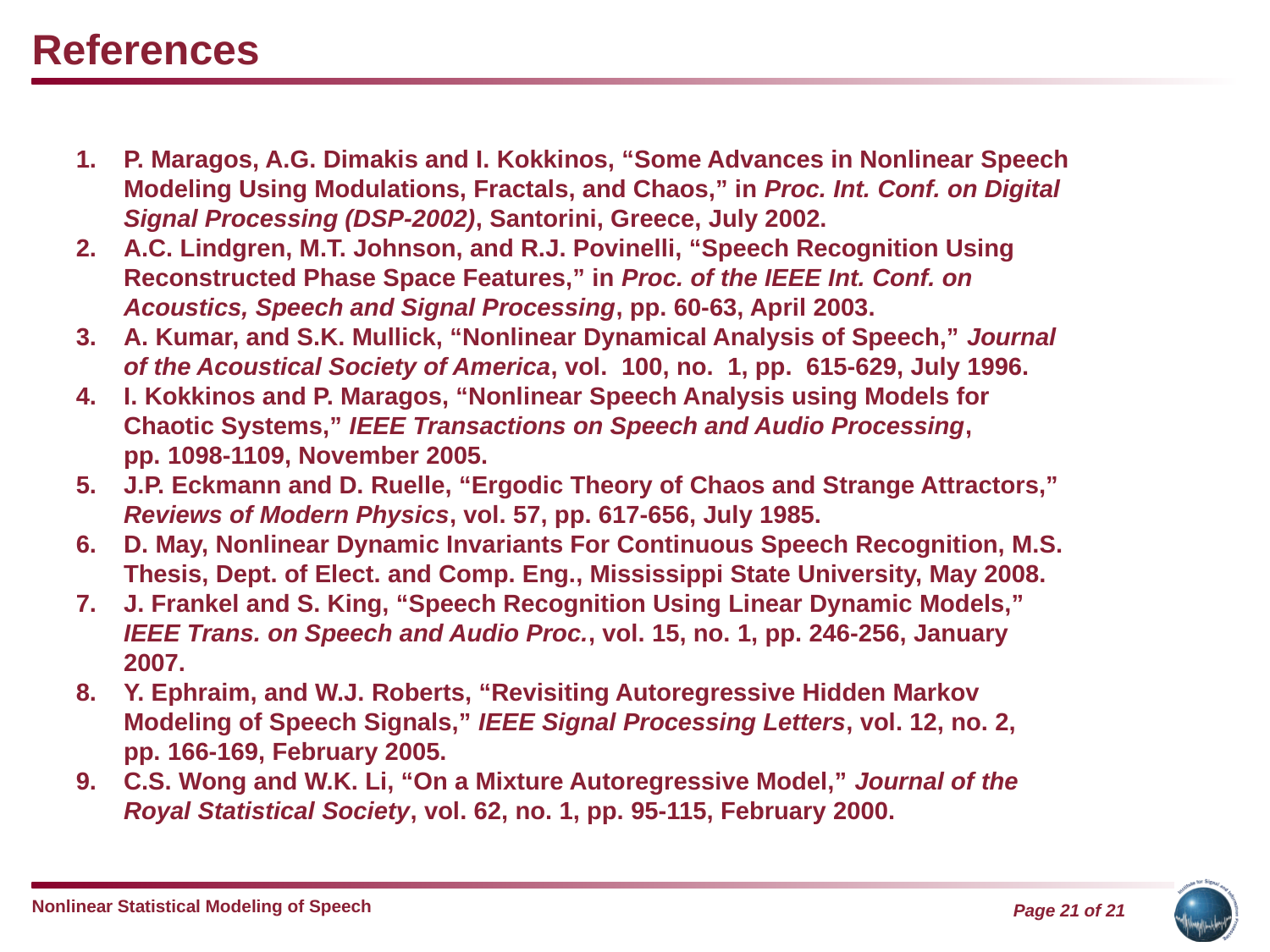

References
P. Maragos, A.G. Dimakis and I. Kokkinos, “Some Advances in Nonlinear Speech Modeling Using Modulations, Fractals, and Chaos,” in Proc. Int. Conf. on Digital Signal Processing (DSP-2002), Santorini, Greece, July 2002.
A.C. Lindgren, M.T. Johnson, and R.J. Povinelli, “Speech Recognition Using Reconstructed Phase Space Features,” in Proc. of the IEEE Int. Conf. on Acoustics, Speech and Signal Processing, pp. 60-63, April 2003.
A. Kumar, and S.K. Mullick, “Nonlinear Dynamical Analysis of Speech,” Journal of the Acoustical Society of America, vol.  100, no.  1, pp.  615-629, July 1996.
I. Kokkinos and P. Maragos, “Nonlinear Speech Analysis using Models for Chaotic Systems,” IEEE Transactions on Speech and Audio Processing, pp. 1098-1109, November 2005.
J.P. Eckmann and D. Ruelle, “Ergodic Theory of Chaos and Strange Attractors,” Reviews of Modern Physics, vol. 57, pp. 617-656, July 1985.
D. May, Nonlinear Dynamic Invariants For Continuous Speech Recognition, M.S. Thesis, Dept. of Elect. and Comp. Eng., Mississippi State University, May 2008.
J. Frankel and S. King, “Speech Recognition Using Linear Dynamic Models,” IEEE Trans. on Speech and Audio Proc., vol. 15, no. 1, pp. 246-256, January 2007.
Y. Ephraim, and W.J. Roberts, “Revisiting Autoregressive Hidden Markov Modeling of Speech Signals,” IEEE Signal Processing Letters, vol. 12, no. 2, pp. 166-169, February 2005.
C.S. Wong and W.K. Li, “On a Mixture Autoregressive Model,” Journal of the Royal Statistical Society, vol. 62, no. 1, pp. 95-115, February 2000.